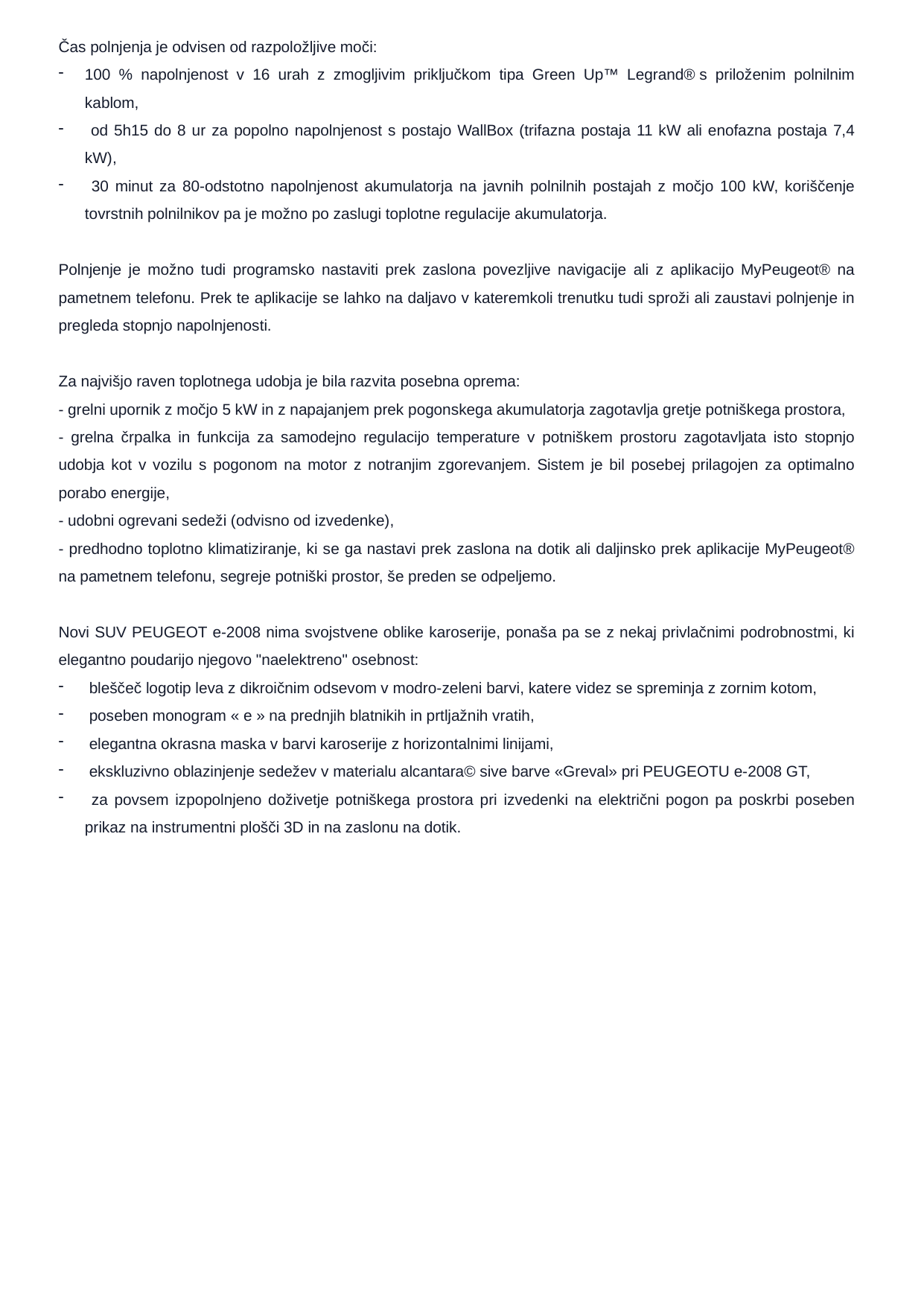

Čas polnjenja je odvisen od razpoložljive moči:
100 % napolnjenost v 16 urah z zmogljivim priključkom tipa Green Up™ Legrand® s priloženim polnilnim kablom,
 od 5h15 do 8 ur za popolno napolnjenost s postajo WallBox (trifazna postaja 11 kW ali enofazna postaja 7,4 kW),
 30 minut za 80-odstotno napolnjenost akumulatorja na javnih polnilnih postajah z močjo 100 kW, koriščenje tovrstnih polnilnikov pa je možno po zaslugi toplotne regulacije akumulatorja.

Polnjenje je možno tudi programsko nastaviti prek zaslona povezljive navigacije ali z aplikacijo MyPeugeot® na pametnem telefonu. Prek te aplikacije se lahko na daljavo v kateremkoli trenutku tudi sproži ali zaustavi polnjenje in pregleda stopnjo napolnjenosti.

Za najvišjo raven toplotnega udobja je bila razvita posebna oprema:
- grelni upornik z močjo 5 kW in z napajanjem prek pogonskega akumulatorja zagotavlja gretje potniškega prostora,
- grelna črpalka in funkcija za samodejno regulacijo temperature v potniškem prostoru zagotavljata isto stopnjo udobja kot v vozilu s pogonom na motor z notranjim zgorevanjem. Sistem je bil posebej prilagojen za optimalno porabo energije,
- udobni ogrevani sedeži (odvisno od izvedenke),
- predhodno toplotno klimatiziranje, ki se ga nastavi prek zaslona na dotik ali daljinsko prek aplikacije MyPeugeot® na pametnem telefonu, segreje potniški prostor, še preden se odpeljemo.

Novi SUV PEUGEOT e-2008 nima svojstvene oblike karoserije, ponaša pa se z nekaj privlačnimi podrobnostmi, ki elegantno poudarijo njegovo "naelektreno" osebnost:
 bleščeč logotip leva z dikroičnim odsevom v modro-zeleni barvi, katere videz se spreminja z zornim kotom,
 poseben monogram « e » na prednjih blatnikih in prtljažnih vratih,
 elegantna okrasna maska v barvi karoserije z horizontalnimi linijami,
 ekskluzivno oblazinjenje sedežev v materialu alcantara© sive barve «Greval» pri PEUGEOTU e-2008 GT,
 za povsem izpopolnjeno doživetje potniškega prostora pri izvedenki na električni pogon pa poskrbi poseben prikaz na instrumentni plošči 3D in na zaslonu na dotik.